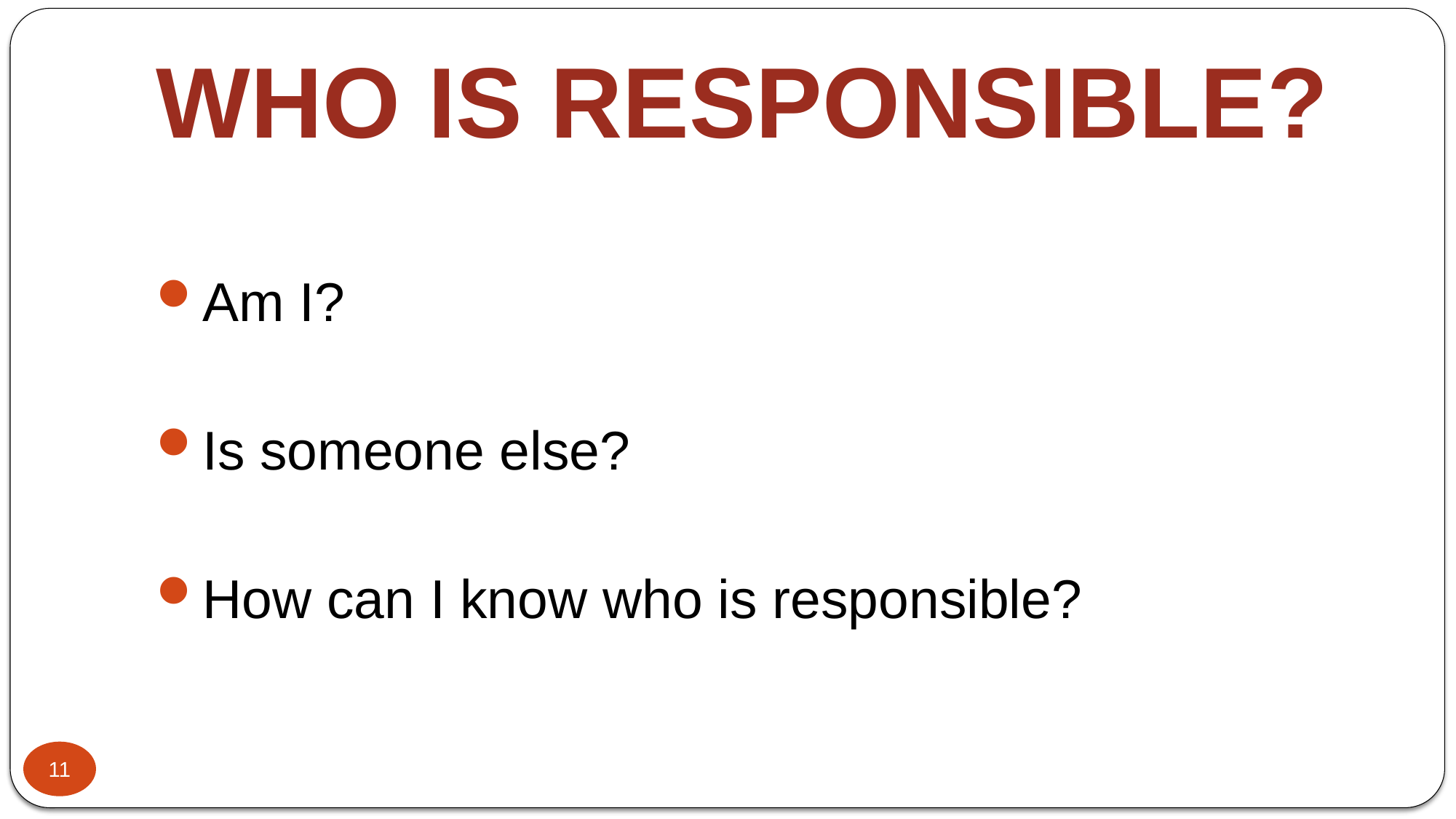

# WHO IS RESPONSIBLE?
Am I?

Is someone else?

How can I know who is responsible?
11